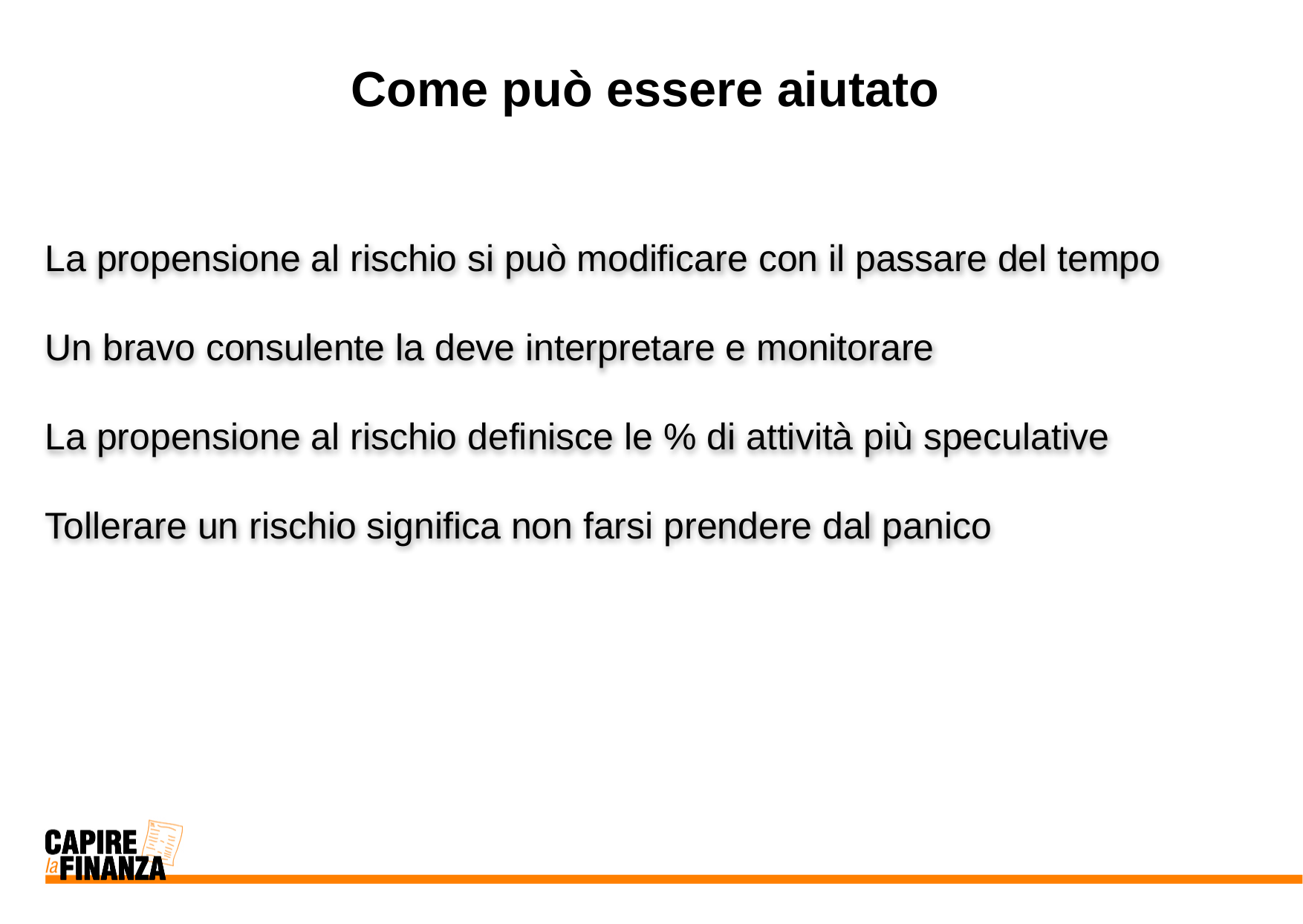

Come può essere aiutato
La propensione al rischio si può modificare con il passare del tempo
Un bravo consulente la deve interpretare e monitorare
La propensione al rischio definisce le % di attività più speculative
Tollerare un rischio significa non farsi prendere dal panico